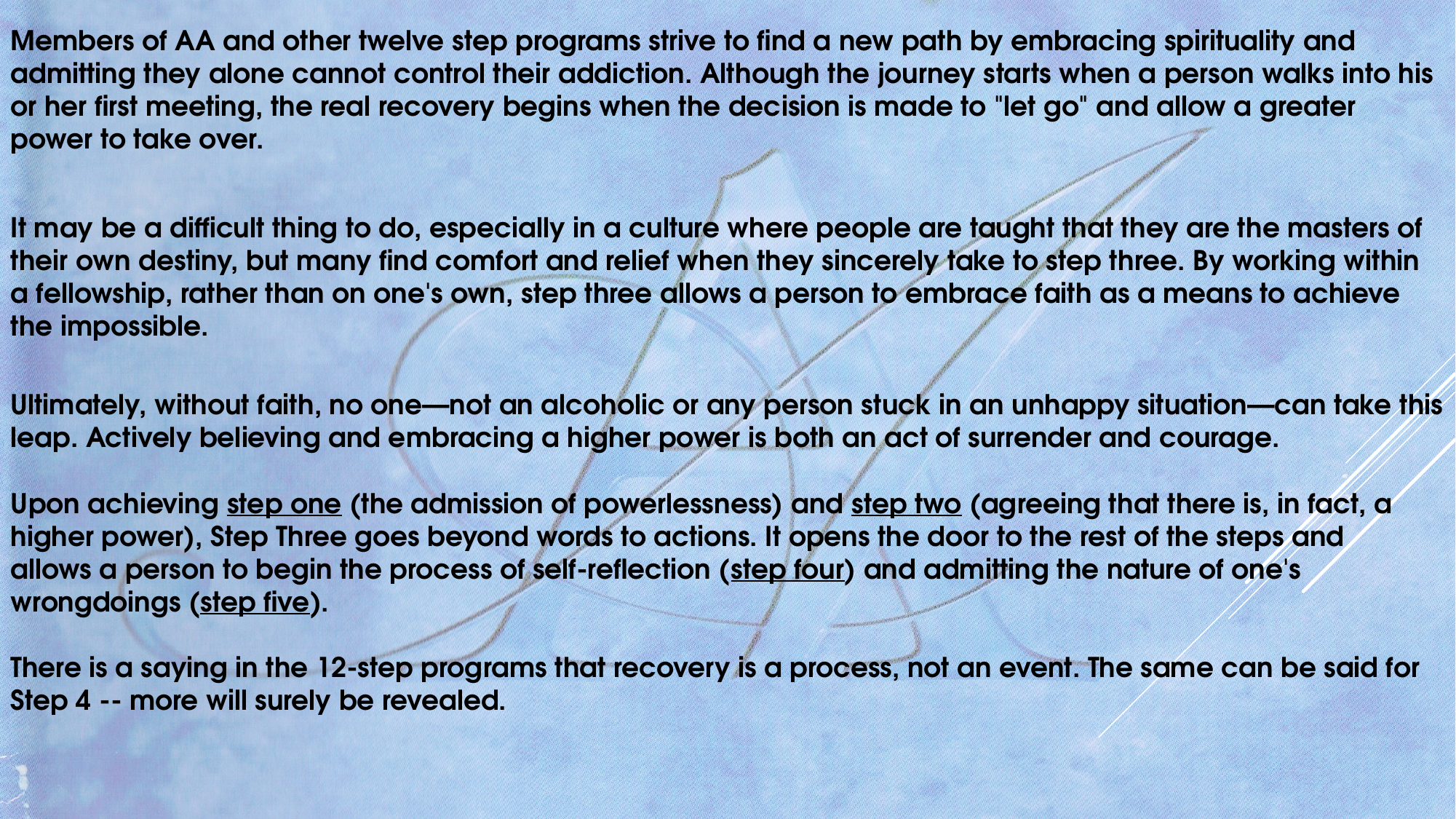

Members of AA and other twelve step programs strive to find a new path by embracing spirituality and admitting they alone cannot control their addiction. Although the journey starts when a person walks into his or her first meeting, the real recovery begins when the decision is made to "let go" and allow a greater power to take over.

It may be a difficult thing to do, especially in a culture where people are taught that they are the masters of their own destiny, but many find comfort and relief when they sincerely take to step three. By working within a fellowship, rather than on one's own, step three allows a person to embrace faith as a means to achieve the impossible.

Ultimately, without faith, no one—not an alcoholic or any person stuck in an unhappy situation—can take this leap. Actively believing and embracing a higher power is both an act of surrender and courage.

Upon achieving step one (the admission of powerlessness) and step two (agreeing that there is, in fact, a higher power), Step Three goes beyond words to actions. It opens the door to the rest of the steps and allows a person to begin the process of self-reflection (step four) and admitting the nature of one's wrongdoings (step five).

There is a saying in the 12-step programs that recovery is a process, not an event. The same can be said for Step 4 -- more will surely be revealed.